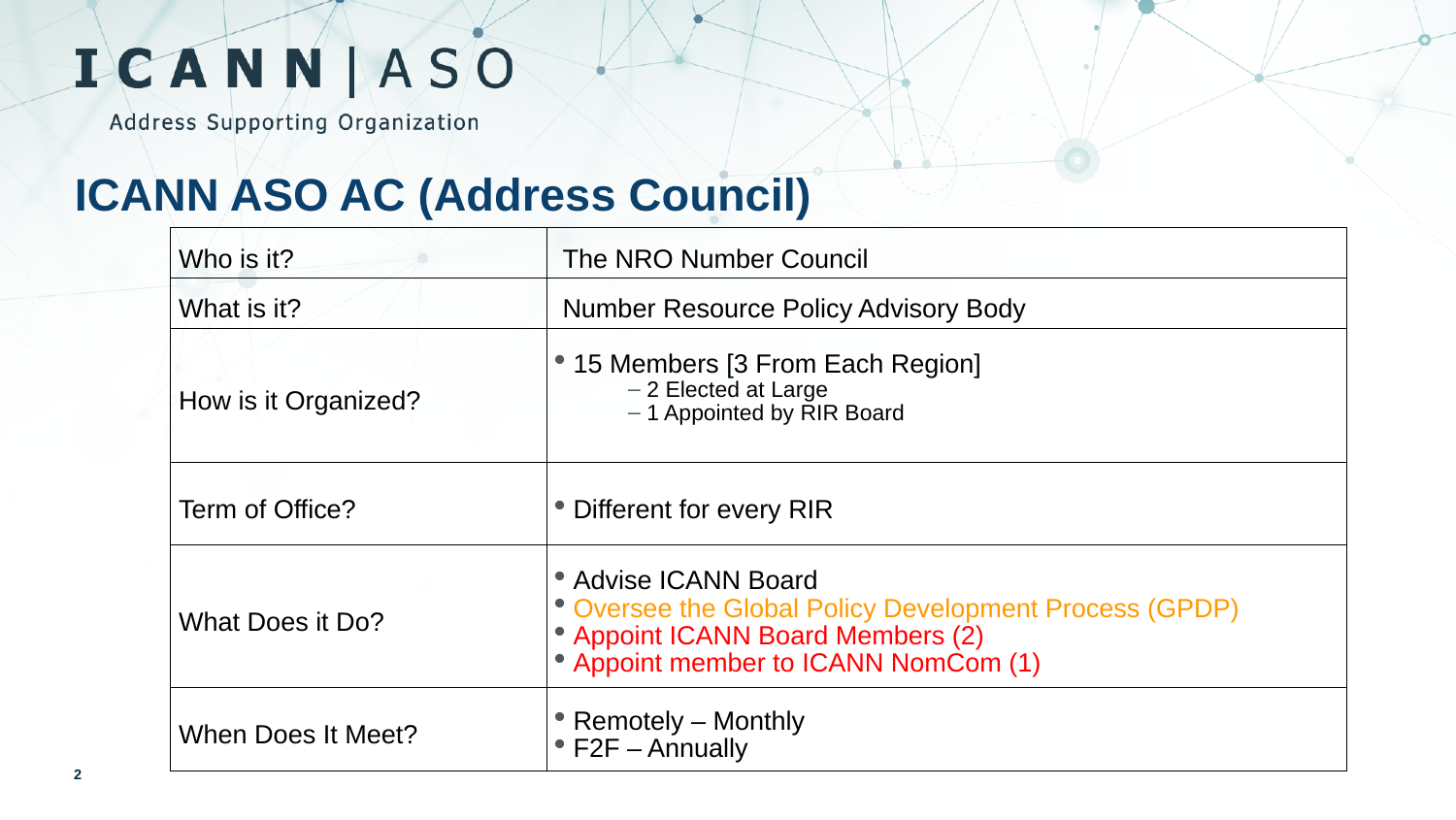

ICANN ASO AC (Address Council)
| Who is it? | The NRO Number Council |
| --- | --- |
| What is it? | Number Resource Policy Advisory Body |
| How is it Organized? | 15 Members [3 From Each Region] 2 Elected at Large 1 Appointed by RIR Board |
| Term of Office? | Different for every RIR |
| What Does it Do? | Advise ICANN Board Oversee the Global Policy Development Process (GPDP) Appoint ICANN Board Members (2) Appoint member to ICANN NomCom (1) |
| When Does It Meet? | Remotely – Monthly F2F – Annually |
2